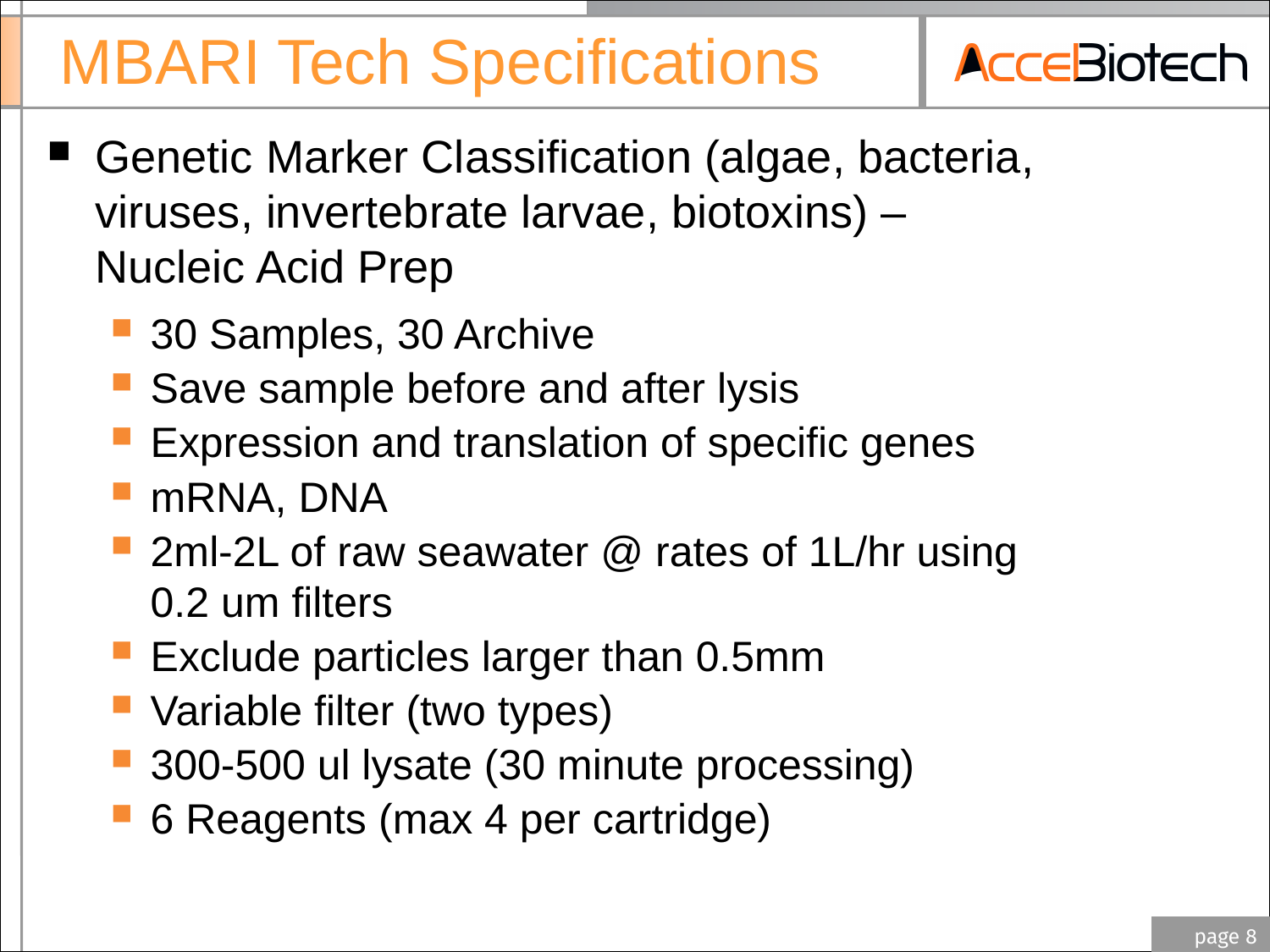

# MBARI Tech Specifications
Genetic Marker Classification (algae, bacteria, viruses, invertebrate larvae, biotoxins) – Nucleic Acid Prep
30 Samples, 30 Archive
Save sample before and after lysis
Expression and translation of specific genes
mRNA, DNA
2ml-2L of raw seawater @ rates of 1L/hr using 0.2 um filters
Exclude particles larger than 0.5mm
Variable filter (two types)
300-500 ul lysate (30 minute processing)
6 Reagents (max 4 per cartridge)

 page 8